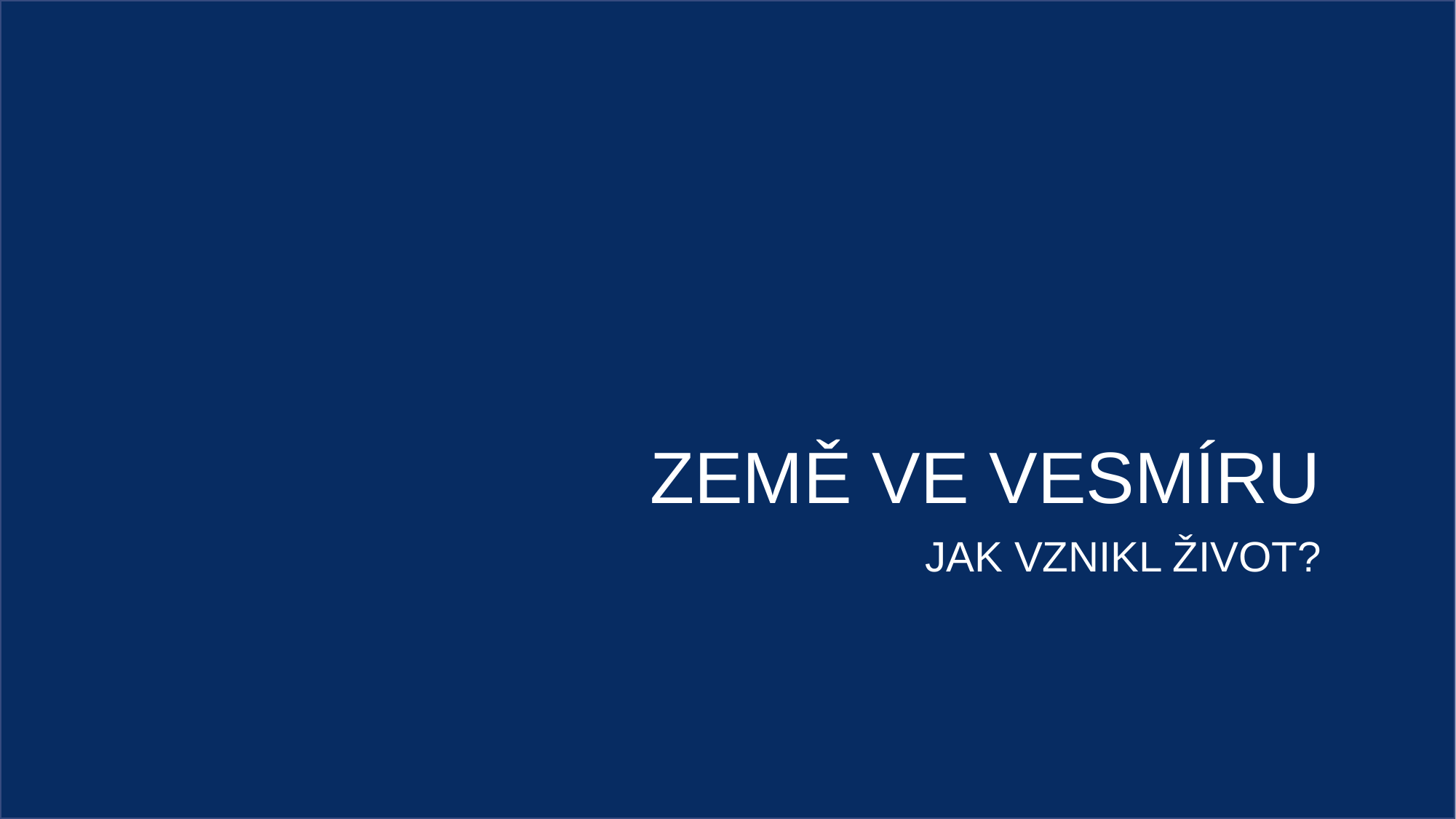

# Země ve vesmíru
Jak vznikl život?